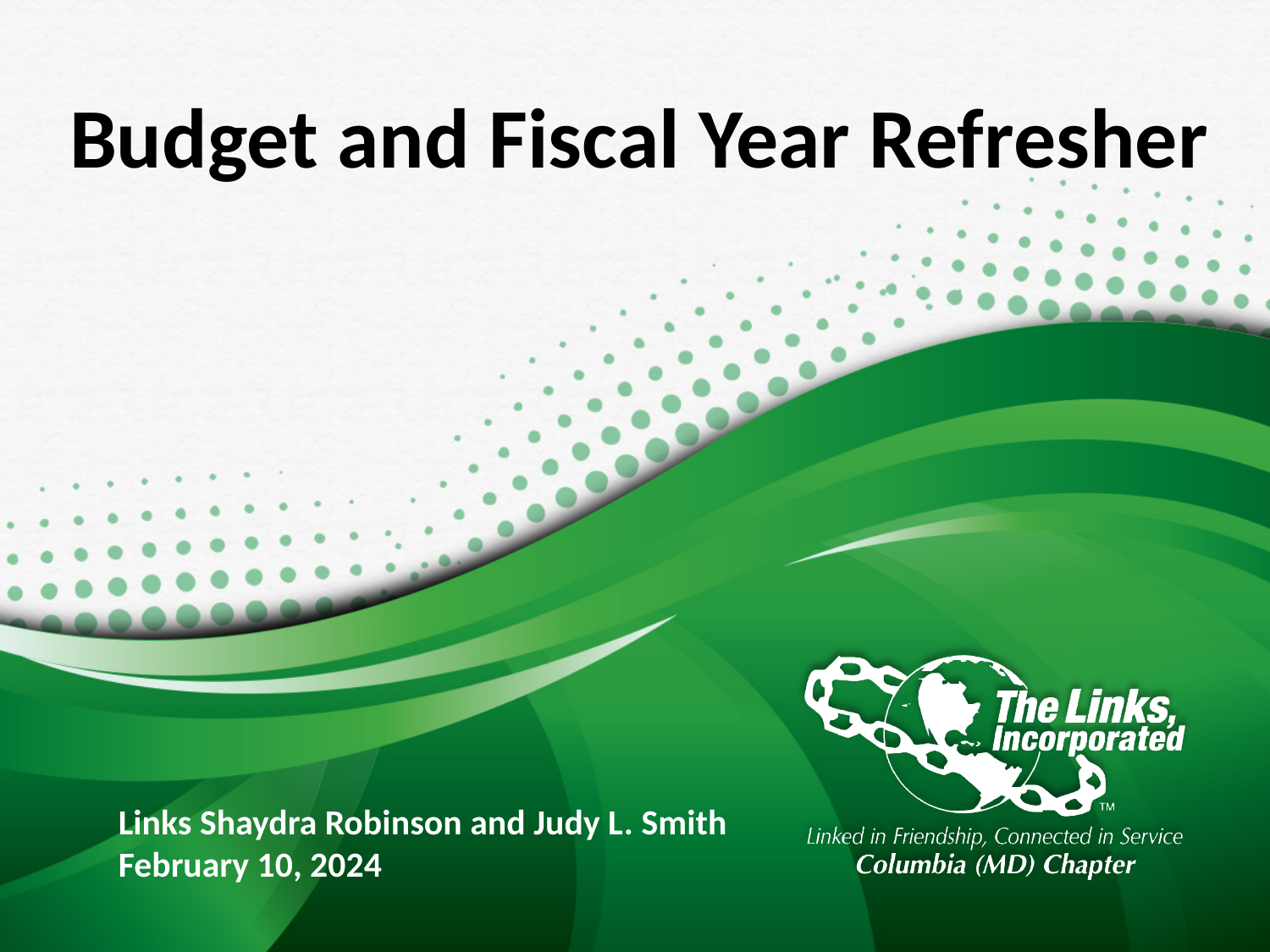

# Budget and Fiscal Year Refresher
Links Shaydra Robinson and Judy L. Smith
February 10, 2024